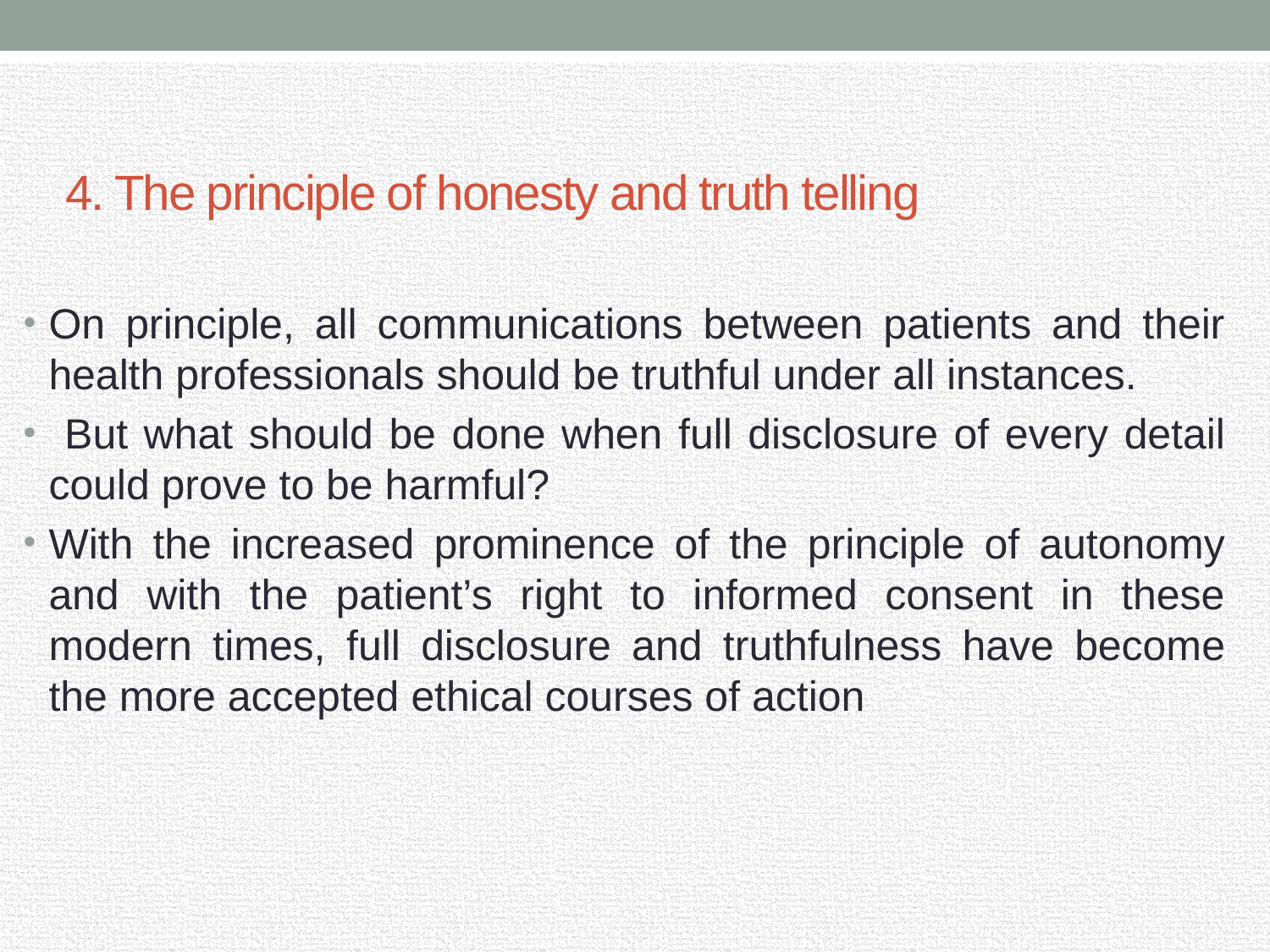

# 4. The principle of honesty and truth telling

On principle, all communications between patients and their health professionals should be truthful under all instances.
 But what should be done when full disclosure of every detail could prove to be harmful?
With the increased prominence of the principle of autonomy and with the patient’s right to informed consent in these modern times, full disclosure and truthfulness have become the more accepted ethical courses of action